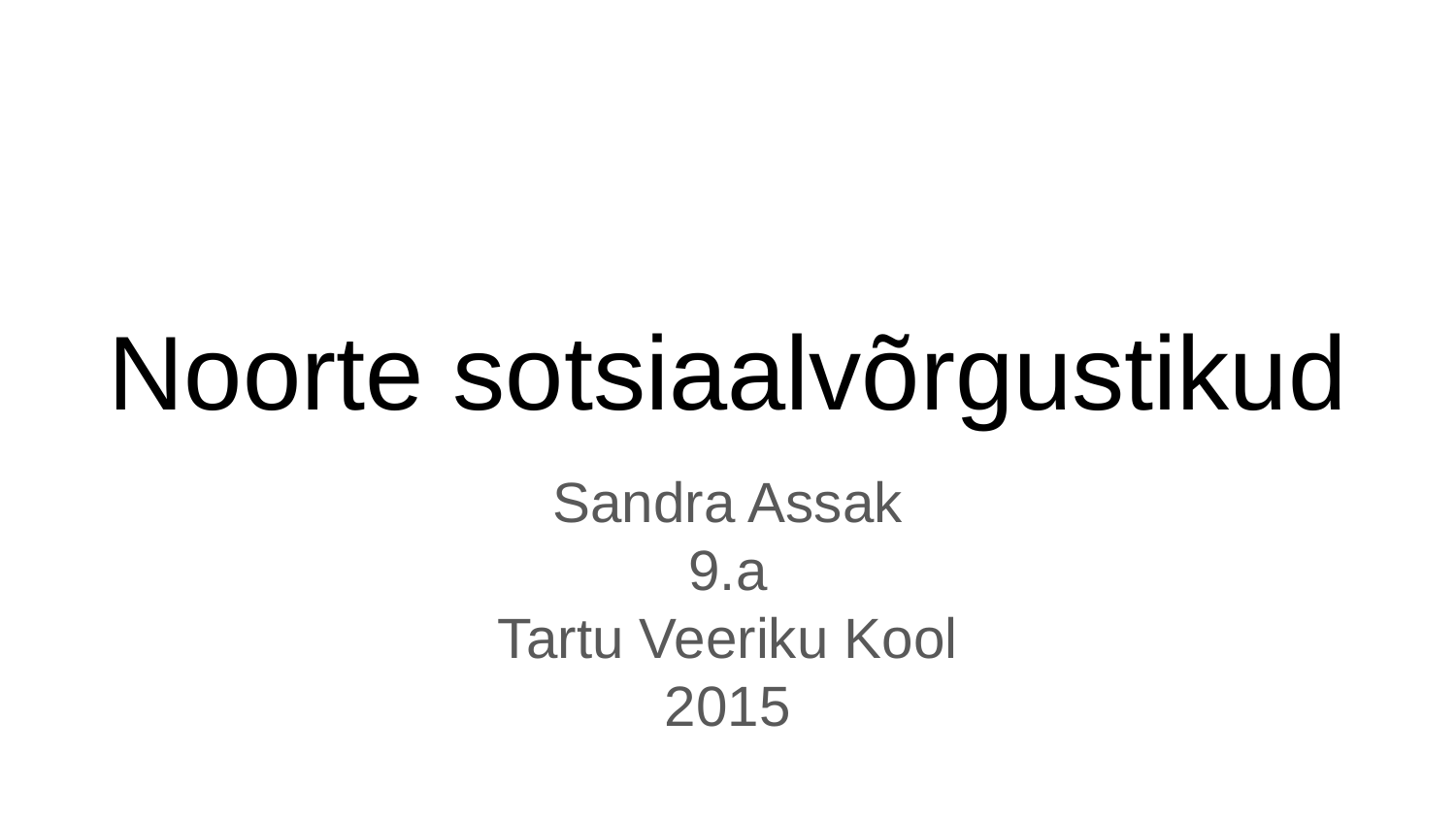

# Noorte sotsiaalvõrgustikud
Sandra Assak
9.a
Tartu Veeriku Kool
2015